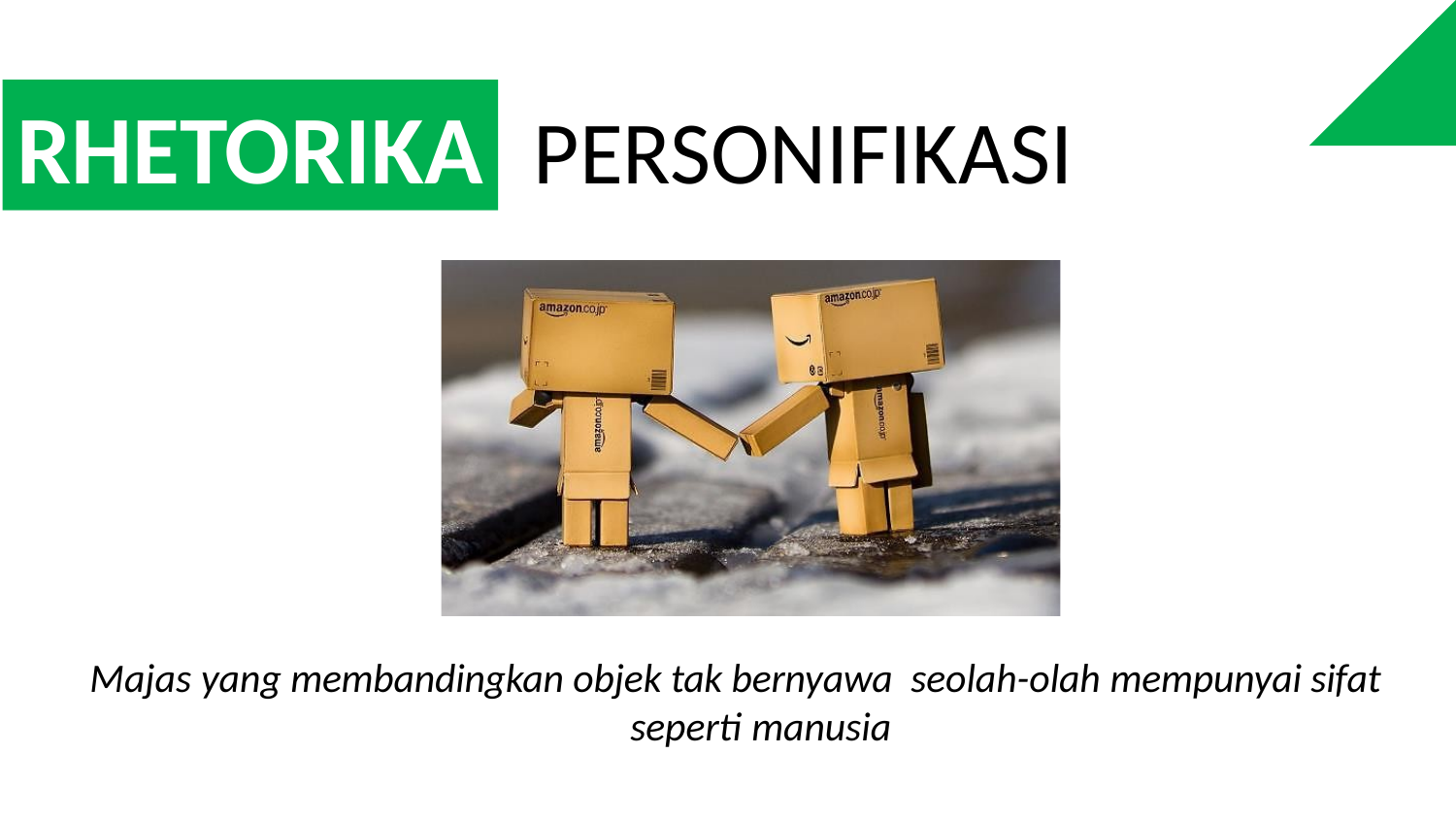

RHETORIKA
# PERSONIFIKASI

Majas yang membandingkan objek tak bernyawa  seolah-olah mempunyai sifat seperti manusia